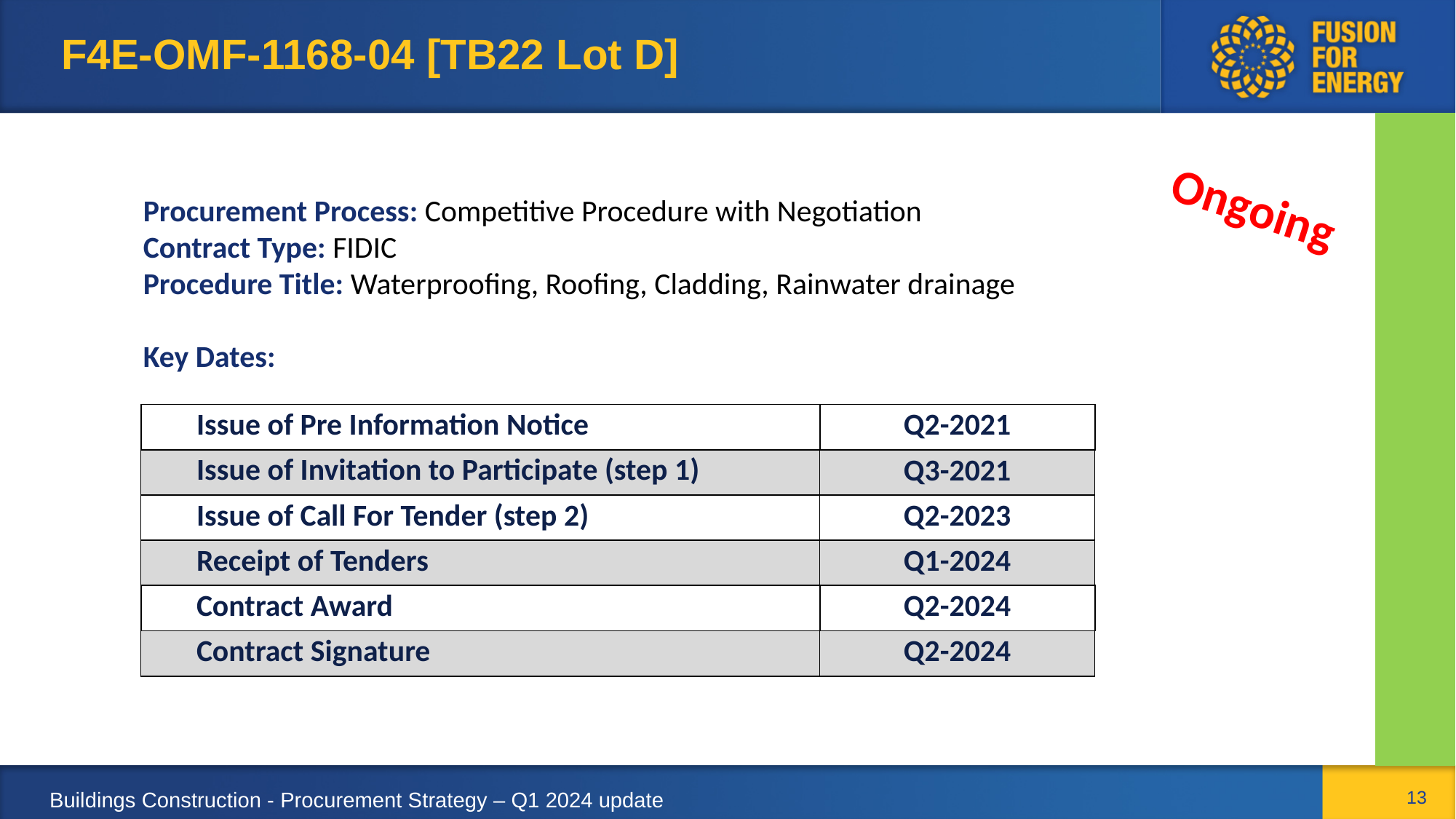

# F4E-OMF-1168-04 [TB22 Lot D]

Ongoing
Procurement Process: Competitive Procedure with Negotiation
Contract Type: FIDIC
Procedure Title: Waterproofing, Roofing, Cladding, Rainwater drainage

Key Dates:
| Issue of Pre Information Notice | Q2-2021 |
| --- | --- |
| Issue of Invitation to Participate (step 1) | Q3-2021 |
| Issue of Call For Tender (step 2) | Q2-2023 |
| Receipt of Tenders | Q1-2024 |
| Contract Award | Q2-2024 |
| Contract Signature | Q2-2024 |
13
Buildings Construction - Procurement Strategy – Q1 2024 update